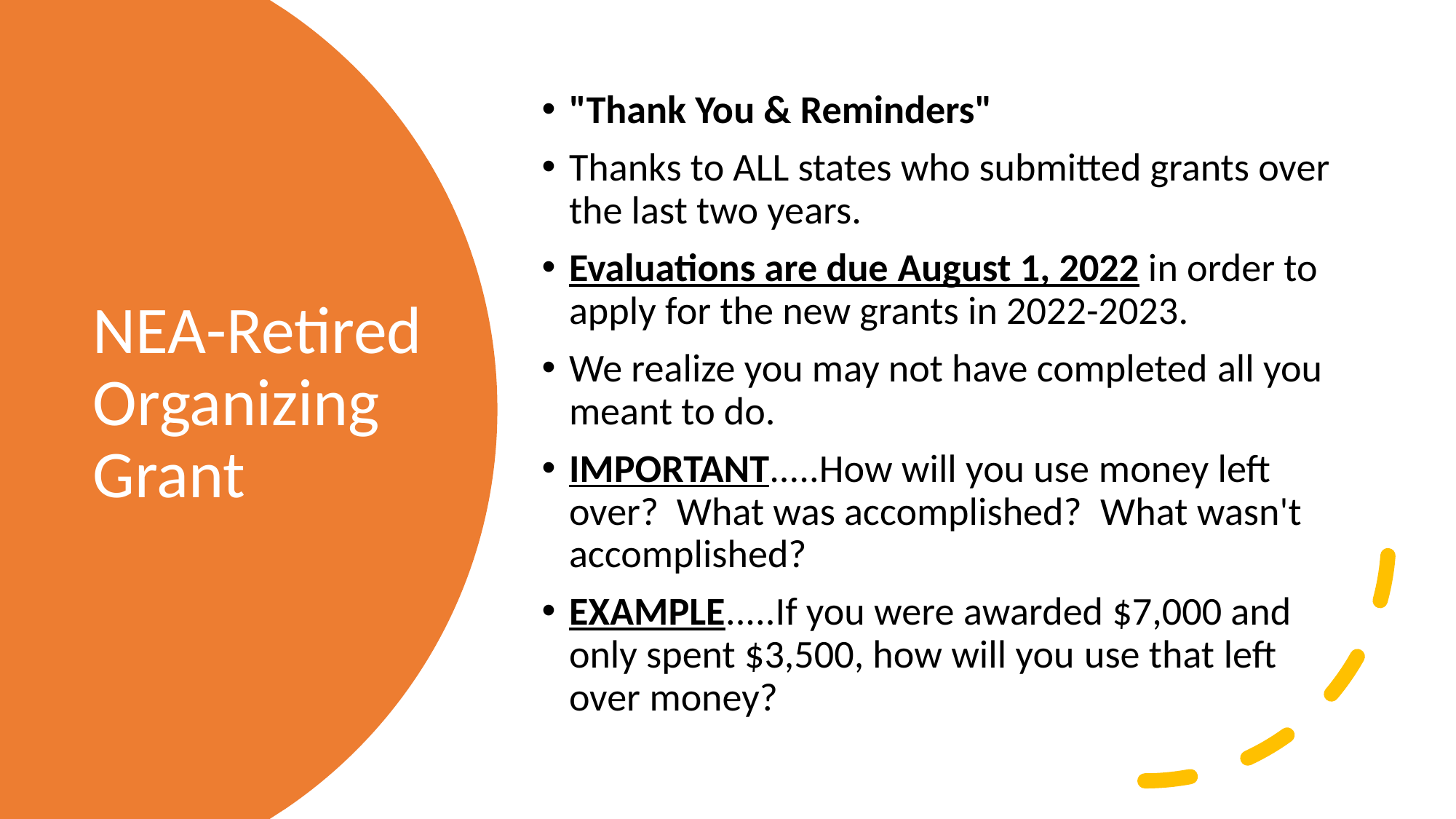

"Thank You & Reminders"
Thanks to ALL states who submitted grants over the last two years.
Evaluations are due August 1, 2022 in order to apply for the new grants in 2022-2023.
We realize you may not have completed all you meant to do.
IMPORTANT.....How will you use money left over?  What was accomplished?  What wasn't accomplished?
EXAMPLE.....If you were awarded $7,000 and only spent $3,500, how will you use that left over money?
# NEA-Retired Organizing Grant